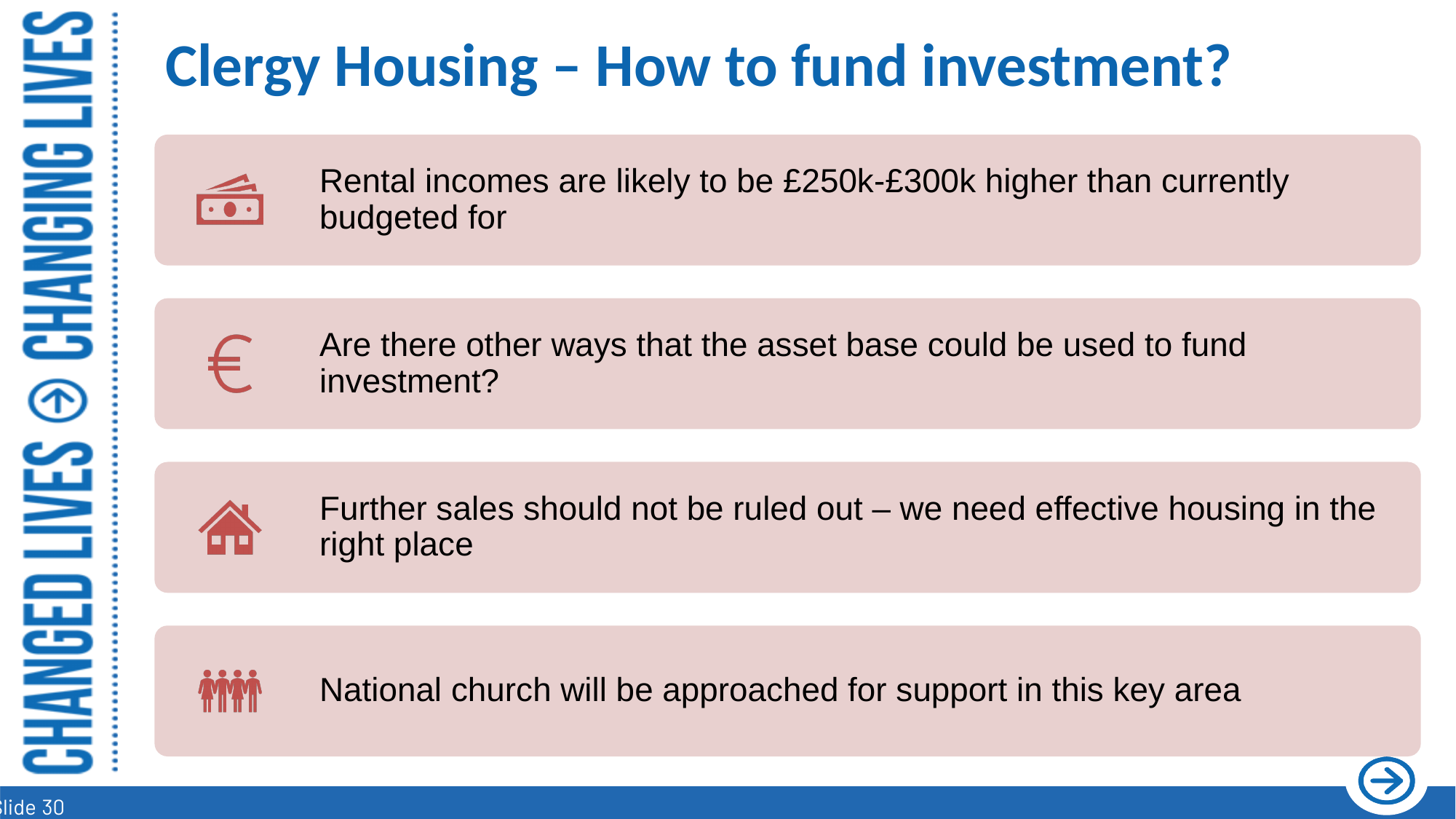

# Clergy Housing – How to fund investment?
Rental incomes are likely to be £250k-£300k higher than currently budgeted for
Are there other ways that the asset base could be used to fund investment?
Further sales should not be ruled out – we need effective housing in the right place
National church will be approached for support in this key area